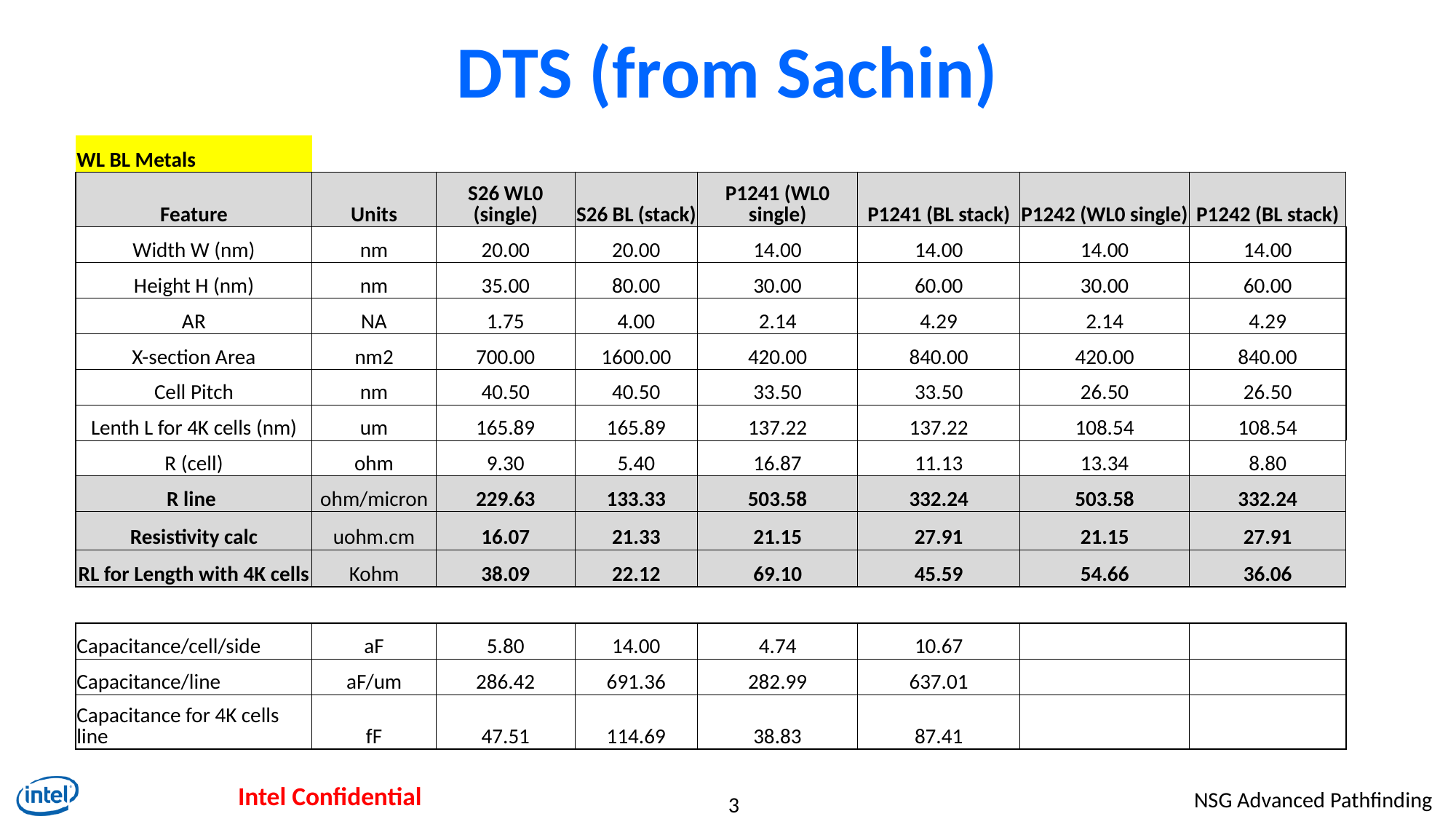

# DTS (from Sachin)
| WL BL Metals |  |  |  |  |  |  |  |
| --- | --- | --- | --- | --- | --- | --- | --- |
| Feature | Units | S26 WL0 (single) | S26 BL (stack) | P1241 (WL0 single) | P1241 (BL stack) | P1242 (WL0 single) | P1242 (BL stack) |
| Width W (nm) | nm | 20.00 | 20.00 | 14.00 | 14.00 | 14.00 | 14.00 |
| Height H (nm) | nm | 35.00 | 80.00 | 30.00 | 60.00 | 30.00 | 60.00 |
| AR | NA | 1.75 | 4.00 | 2.14 | 4.29 | 2.14 | 4.29 |
| X-section Area | nm2 | 700.00 | 1600.00 | 420.00 | 840.00 | 420.00 | 840.00 |
| Cell Pitch | nm | 40.50 | 40.50 | 33.50 | 33.50 | 26.50 | 26.50 |
| Lenth L for 4K cells (nm) | um | 165.89 | 165.89 | 137.22 | 137.22 | 108.54 | 108.54 |
| R (cell) | ohm | 9.30 | 5.40 | 16.87 | 11.13 | 13.34 | 8.80 |
| R line | ohm/micron | 229.63 | 133.33 | 503.58 | 332.24 | 503.58 | 332.24 |
| Resistivity calc | uohm.cm | 16.07 | 21.33 | 21.15 | 27.91 | 21.15 | 27.91 |
| RL for Length with 4K cells | Kohm | 38.09 | 22.12 | 69.10 | 45.59 | 54.66 | 36.06 |
|  |  |  |  |  |  |  |  |
| Capacitance/cell/side | aF | 5.80 | 14.00 | 4.74 | 10.67 |  |  |
| Capacitance/line | aF/um | 286.42 | 691.36 | 282.99 | 637.01 |  |  |
| Capacitance for 4K cells line | fF | 47.51 | 114.69 | 38.83 | 87.41 |  |  |